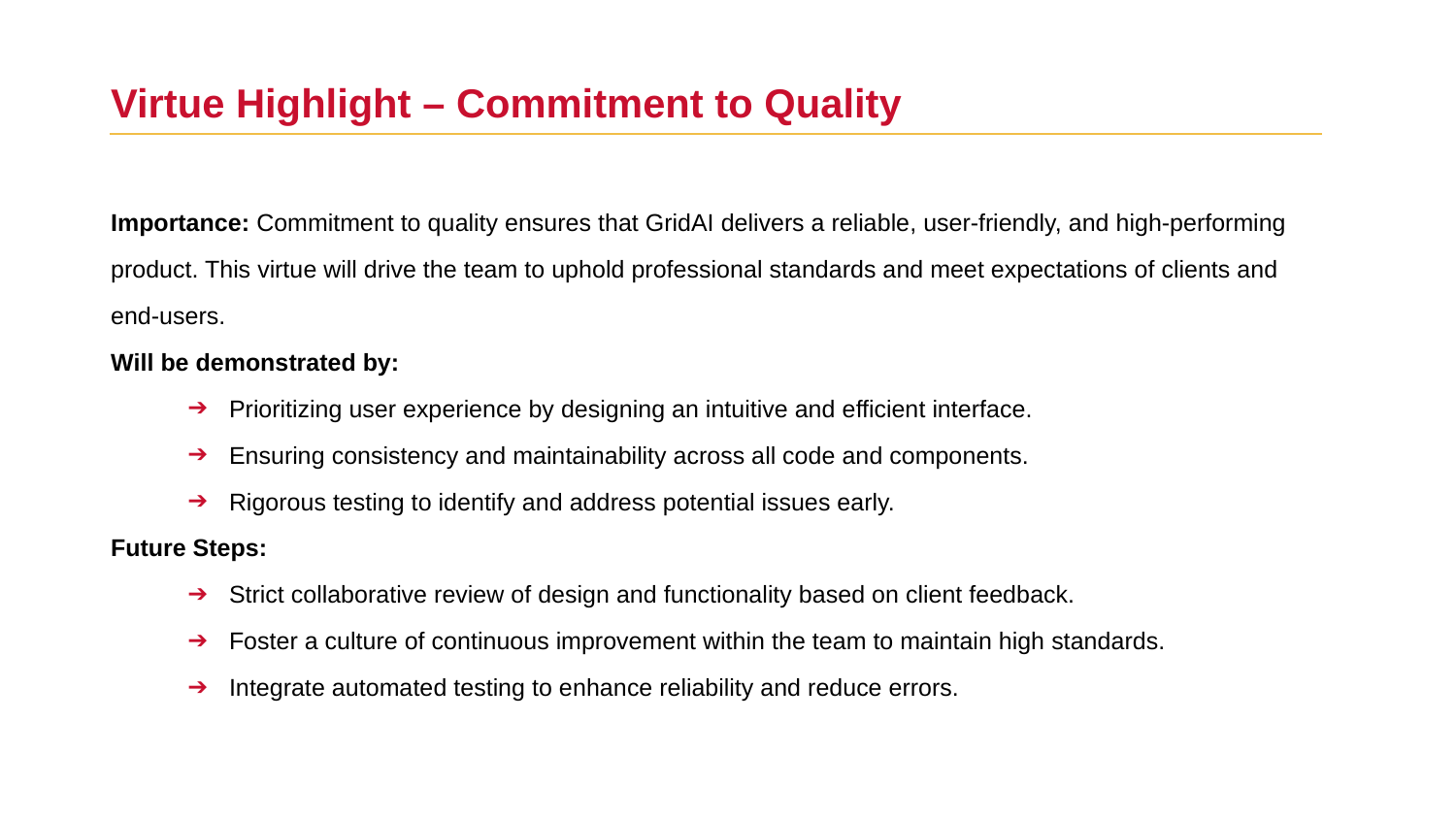

Virtue Highlight – Commitment to Quality
Importance: Commitment to quality ensures that GridAI delivers a reliable, user-friendly, and high-performing product. This virtue will drive the team to uphold professional standards and meet expectations of clients and end-users.
Will be demonstrated by:
Prioritizing user experience by designing an intuitive and efficient interface.
Ensuring consistency and maintainability across all code and components.
Rigorous testing to identify and address potential issues early.
Future Steps:
Strict collaborative review of design and functionality based on client feedback.
Foster a culture of continuous improvement within the team to maintain high standards.
Integrate automated testing to enhance reliability and reduce errors.